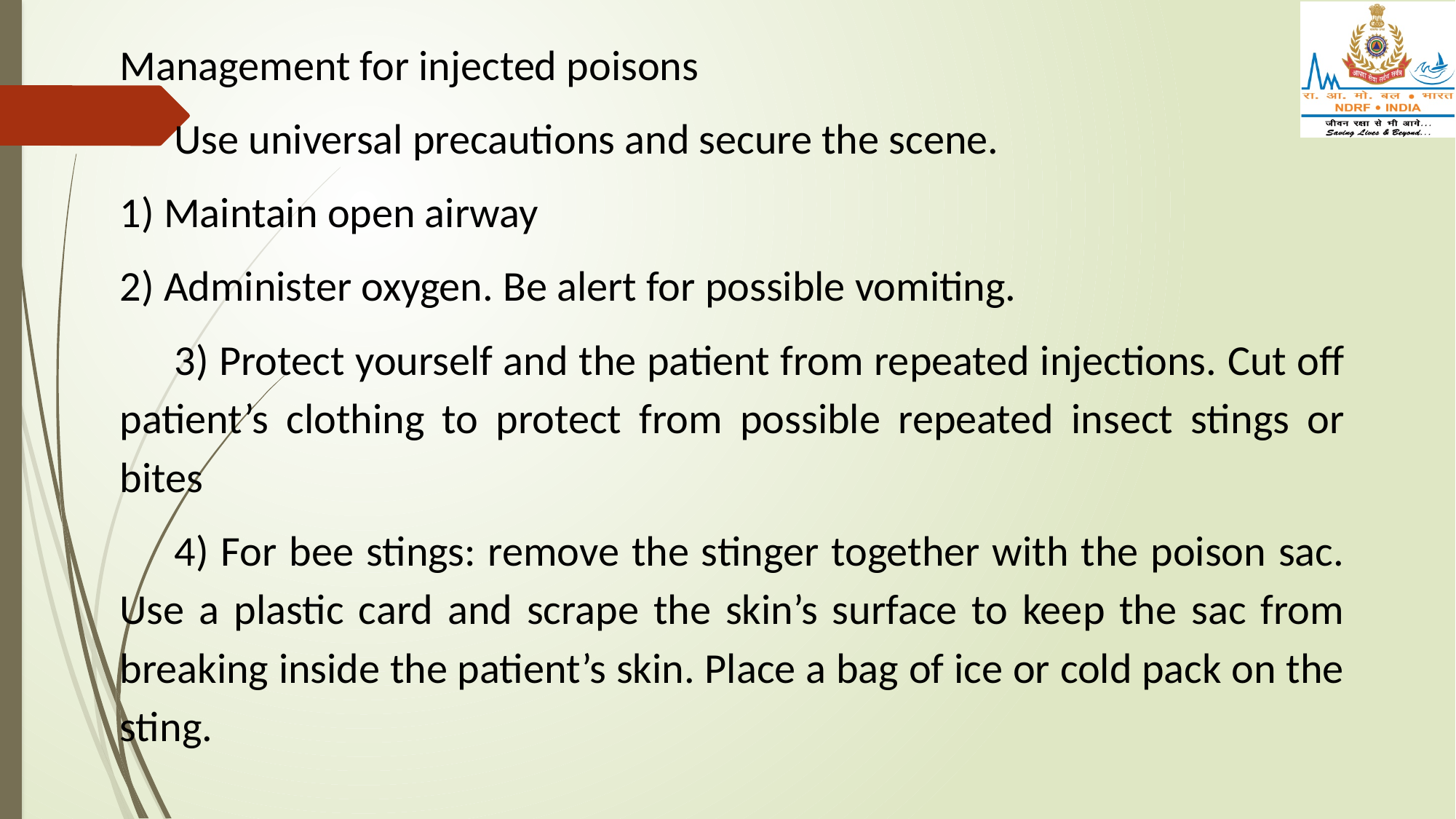

Management for injected poisons
	Use universal precautions and secure the scene.
1) Maintain open airway
2) Administer oxygen. Be alert for possible vomiting.
3) Protect yourself and the patient from repeated injections. Cut off patient’s clothing to protect from possible repeated insect stings or bites
4) For bee stings: remove the stinger together with the poison sac. Use a plastic card and scrape the skin’s surface to keep the sac from breaking inside the patient’s skin. Place a bag of ice or cold pack on the sting.